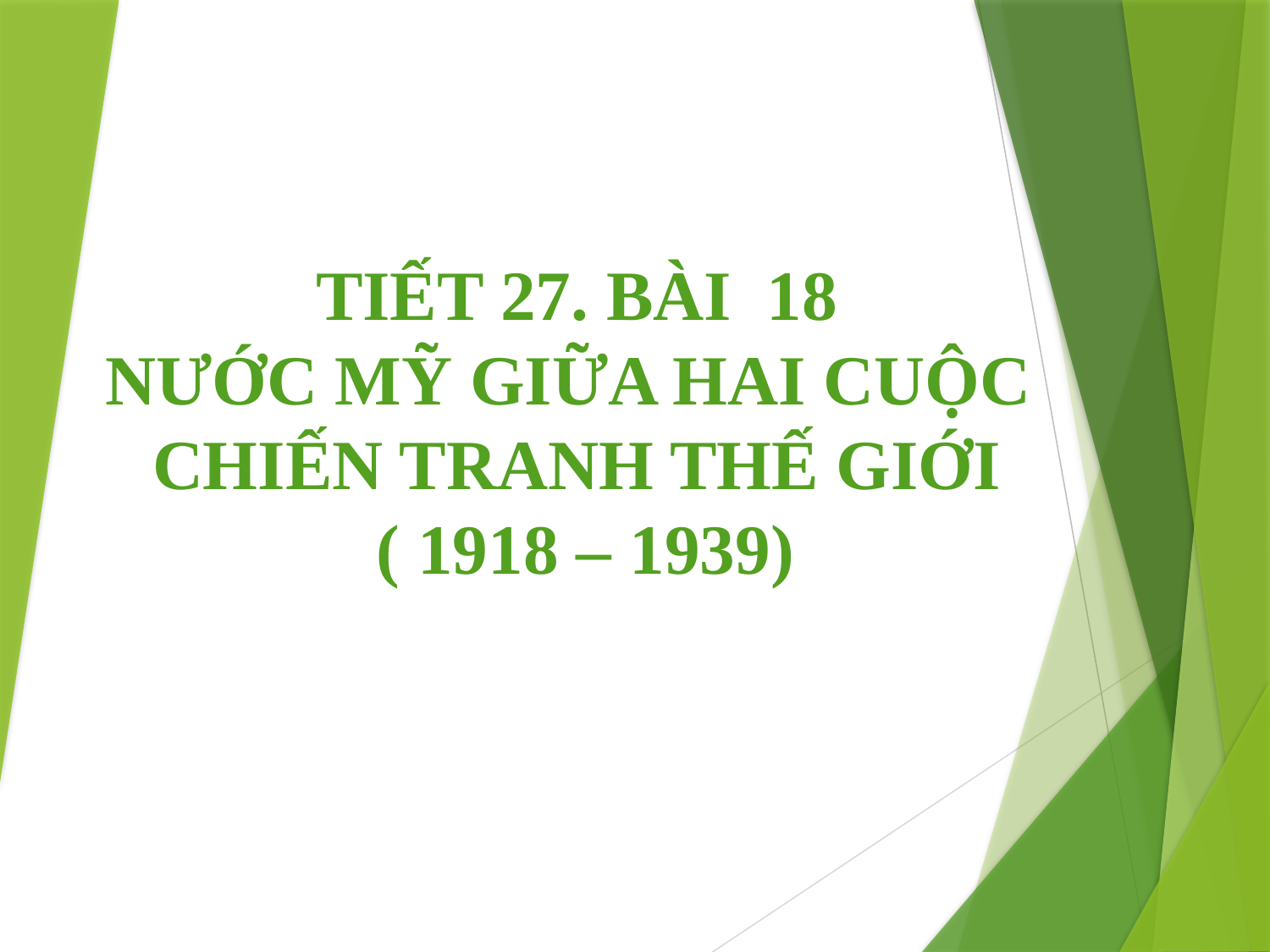

TIẾT 27. BÀI  18
NƯỚC MỸ GIỮA HAI CUỘC
CHIẾN TRANH THẾ GIỚI
 ( 1918 – 1939)